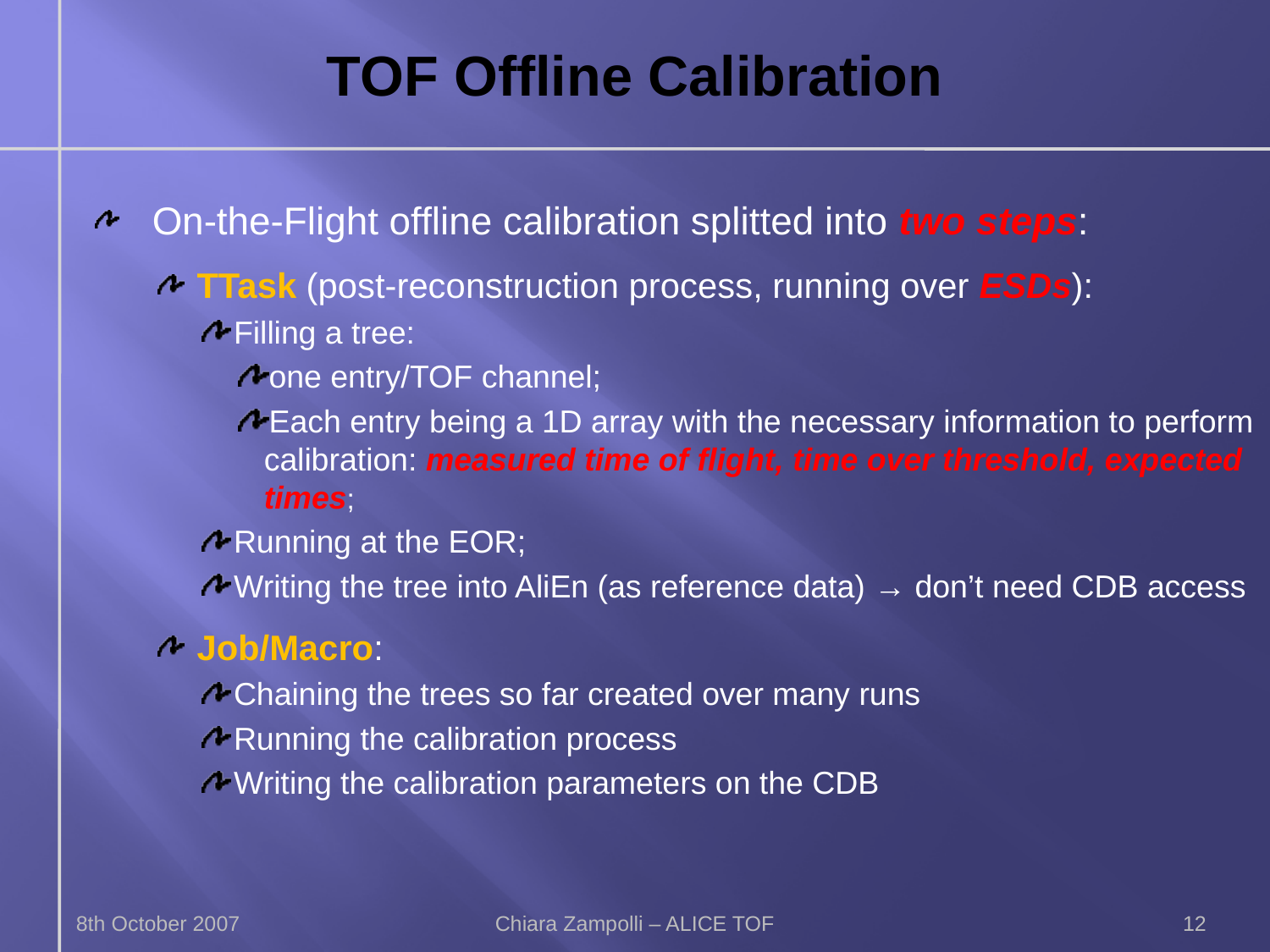

# TOF Offline Calibration
On-the-Flight offline calibration splitted into two steps:
TTask (post-reconstruction process, running over ESDs):
Filling a tree:
one entry/TOF channel;
Each entry being a 1D array with the necessary information to perform calibration: measured time of flight, time over threshold, expected times;
Running at the EOR;
Writing the tree into AliEn (as reference data) → don’t need CDB access
Job/Macro:
Chaining the trees so far created over many runs
Running the calibration process
Writing the calibration parameters on the CDB

8th October 2007
Chiara Zampolli – ALICE TOF
12